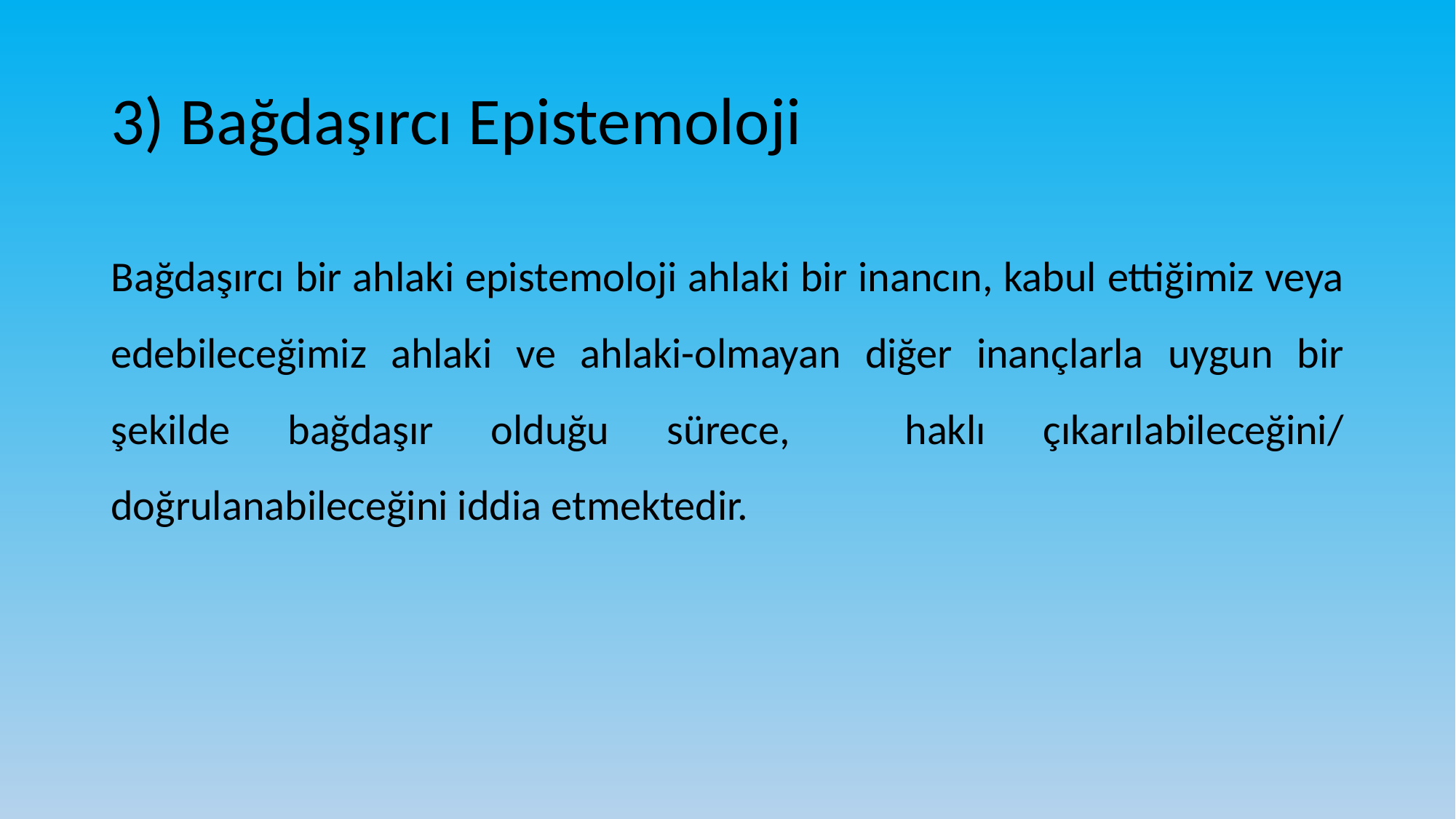

# 3) Bağdaşırcı Epistemoloji
Bağdaşırcı bir ahlaki epistemoloji ahlaki bir inancın, kabul ettiğimiz veya edebileceğimiz ahlaki ve ahlaki-olmayan diğer inançlarla uygun bir şekilde bağdaşır olduğu sürece,  haklı çıkarılabileceğini/ doğrulanabileceğini iddia etmektedir.